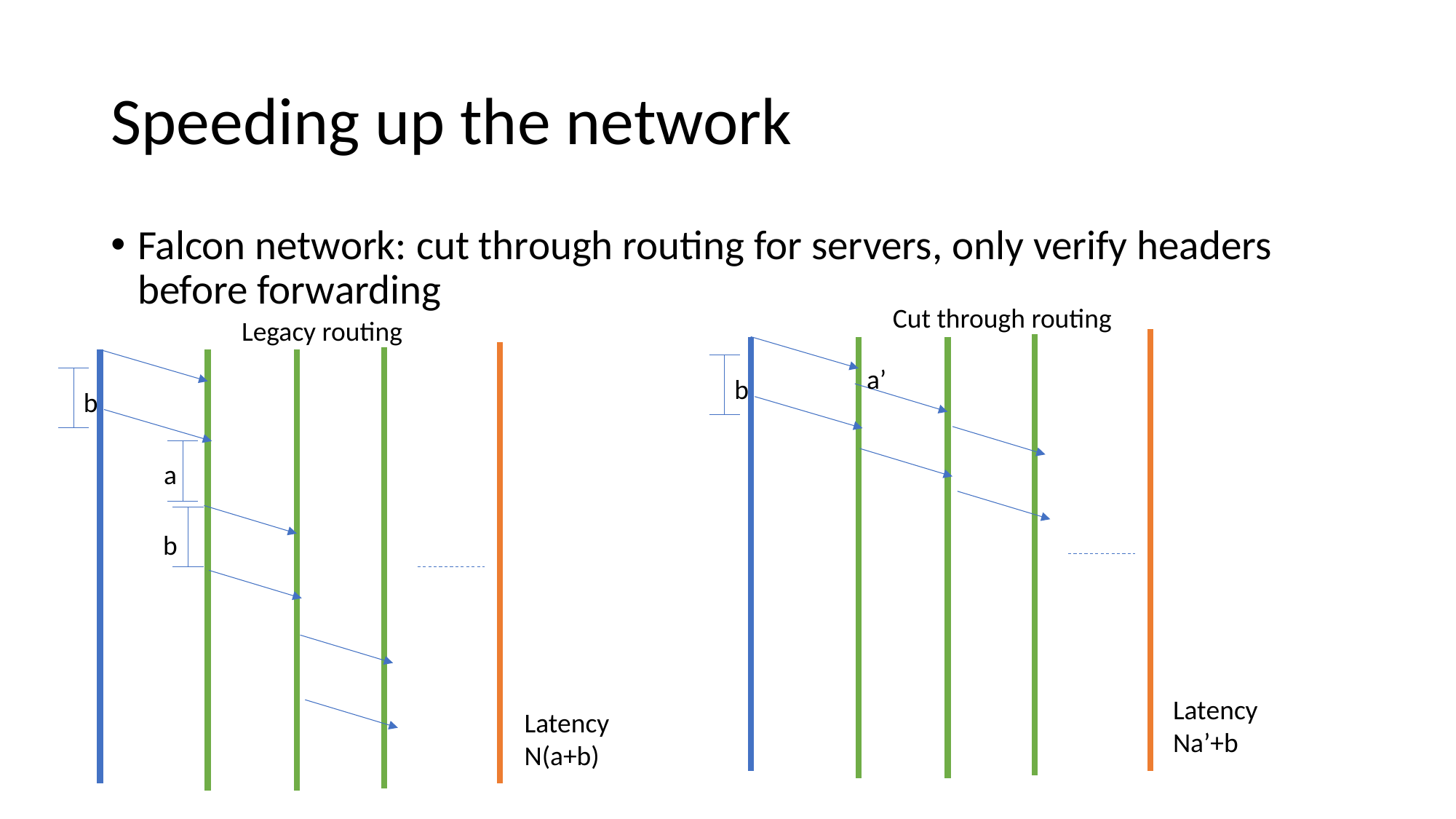

# Speeding up the network
Falcon network: cut through routing for servers, only verify headers before forwarding
Cut through routing
Legacy routing
a’
b
b
a
b
Latency
Na’+b
Latency
N(a+b)